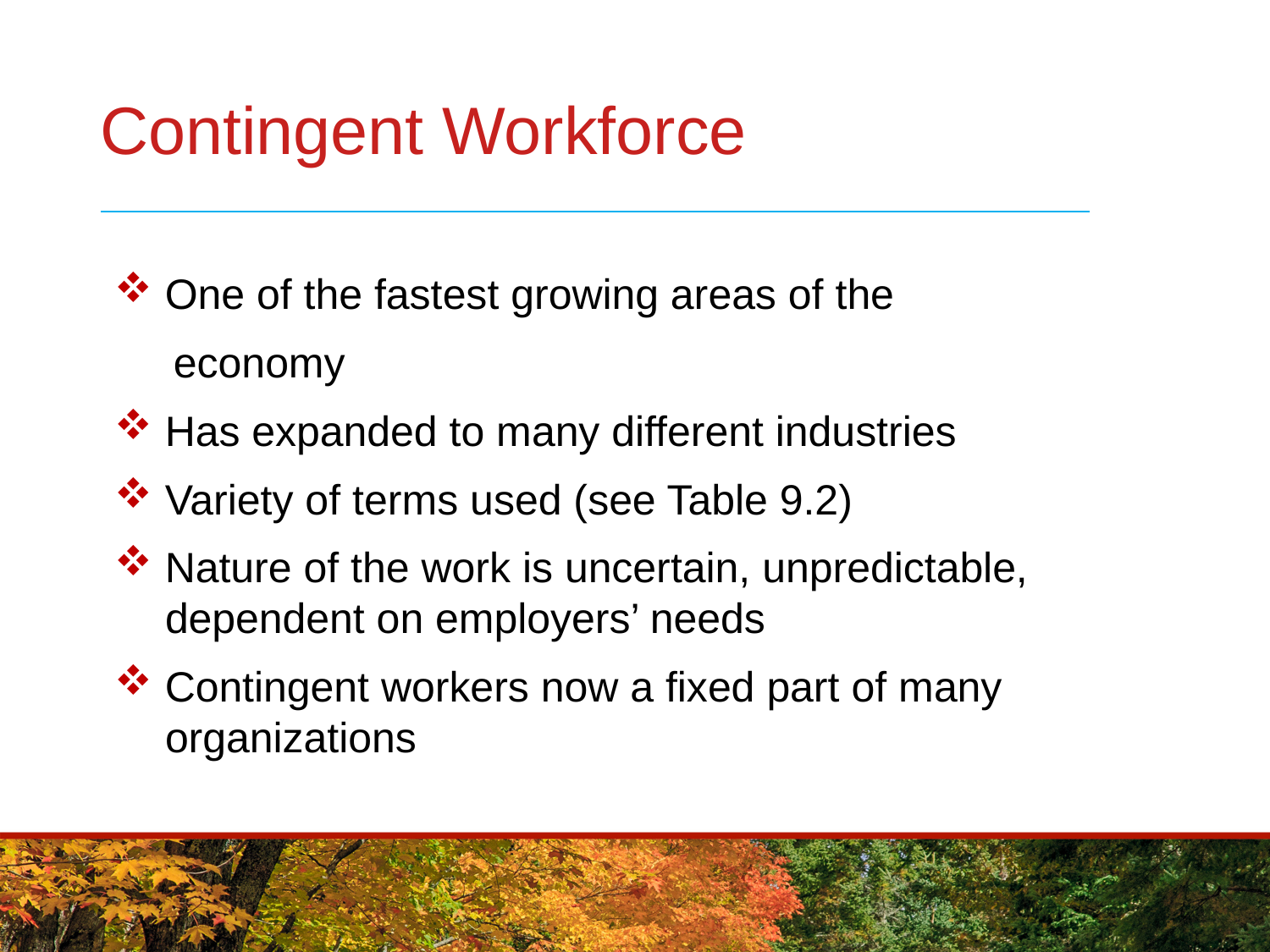

# Contingent Workforce
 One of the fastest growing areas of the
     economy
 Has expanded to many different industries
 Variety of terms used (see Table 9.2)
 Nature of the work is uncertain, unpredictable,
  dependent on employers’ needs
 Contingent workers now a fixed part of many
  organizations